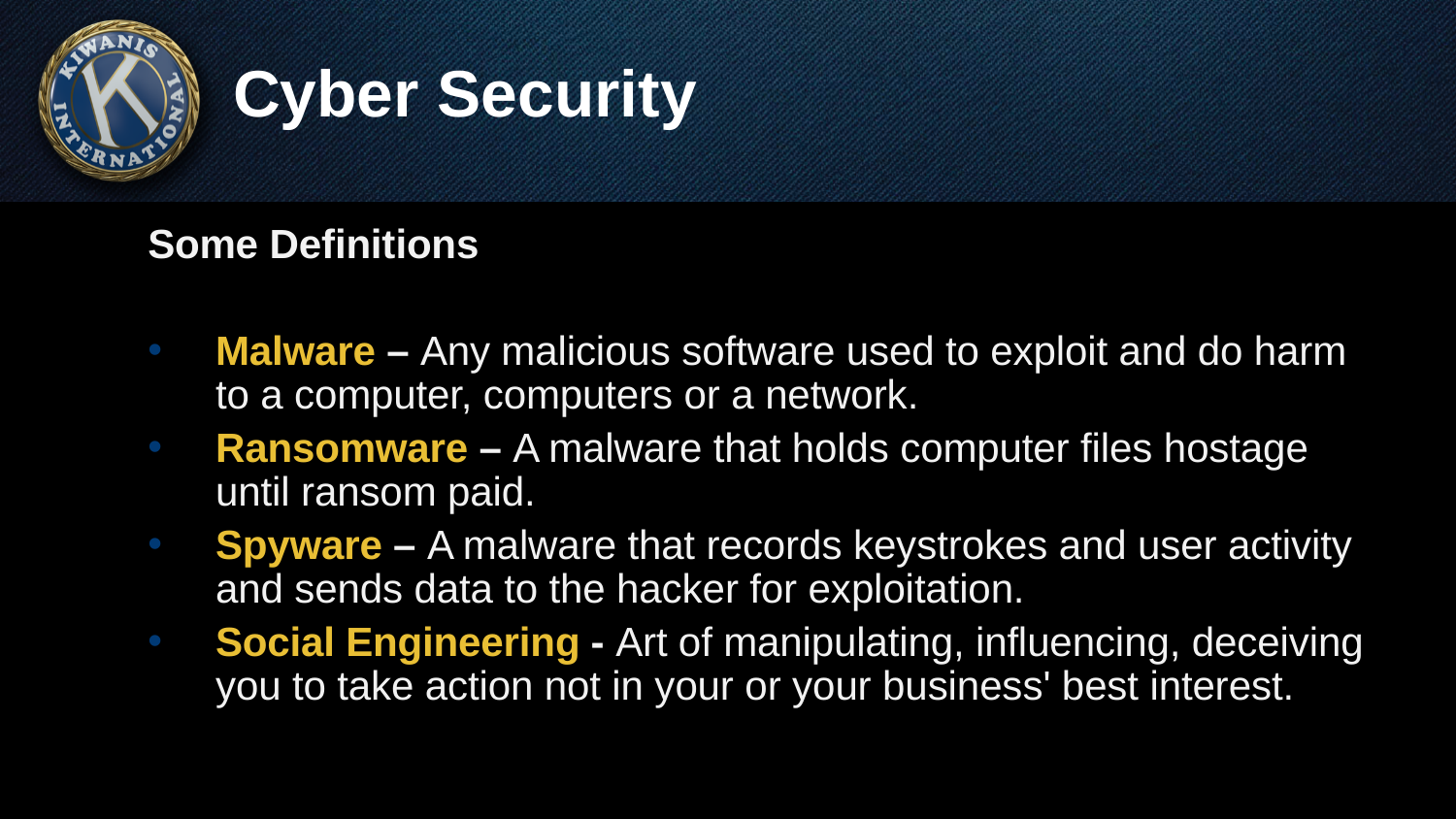

# Cyber Security
Some Definitions

Malware – Any malicious software used to exploit and do harm to a computer, computers or a network.
Ransomware – A malware that holds computer files hostage until ransom paid.
Spyware – A malware that records keystrokes and user activity and sends data to the hacker for exploitation.
Social Engineering - Art of manipulating, influencing, deceiving you to take action not in your or your business' best interest.